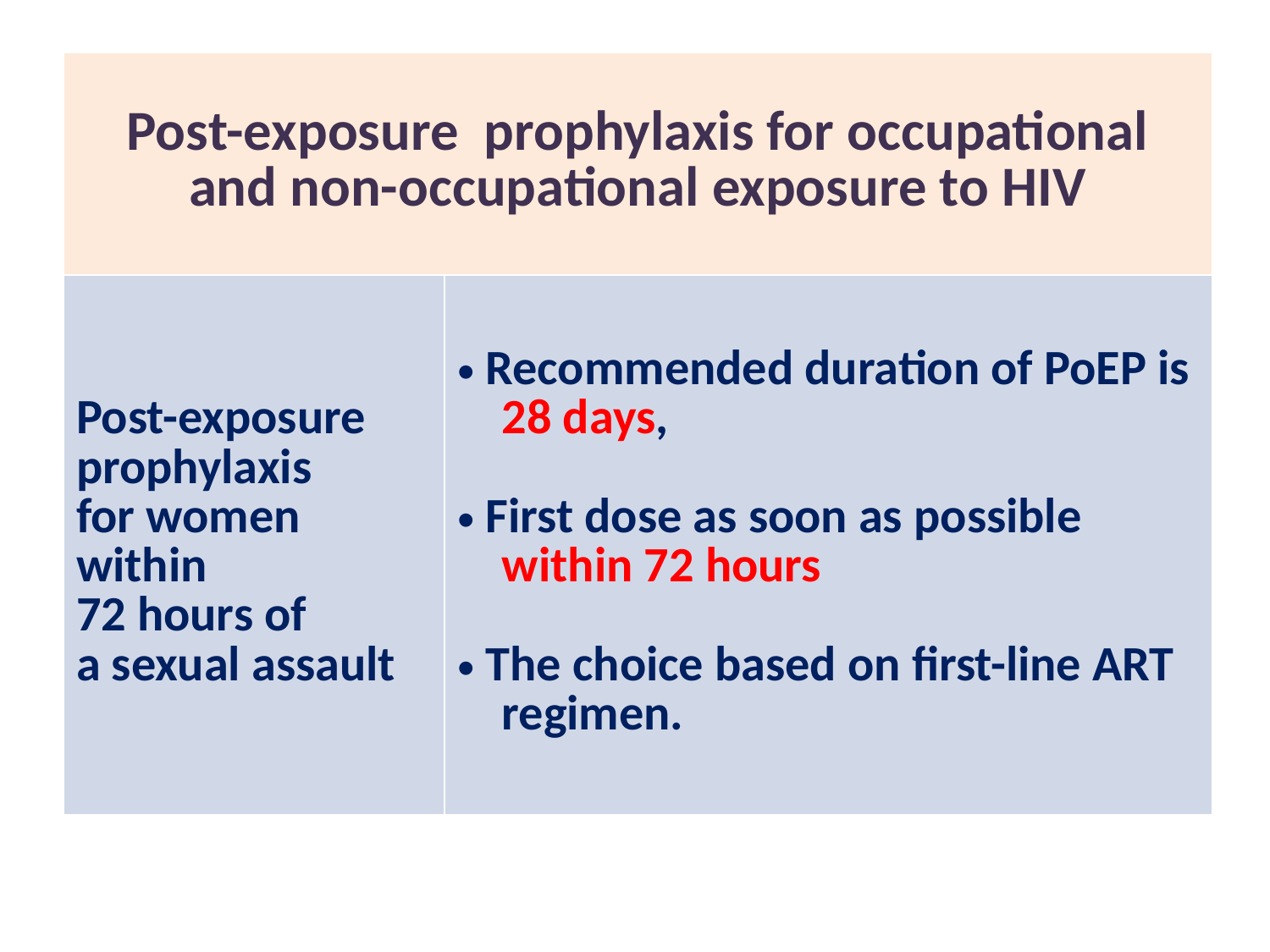

| Post-exposure prophylaxis for occupational and non-occupational exposure to HIV |  |
| --- | --- |
| Post-exposure prophylaxis for women within 72 hours of a sexual assault | Recommended duration of PoEP is 28 days, First dose as soon as possible within 72 hours The choice based on first-line ART regimen. |